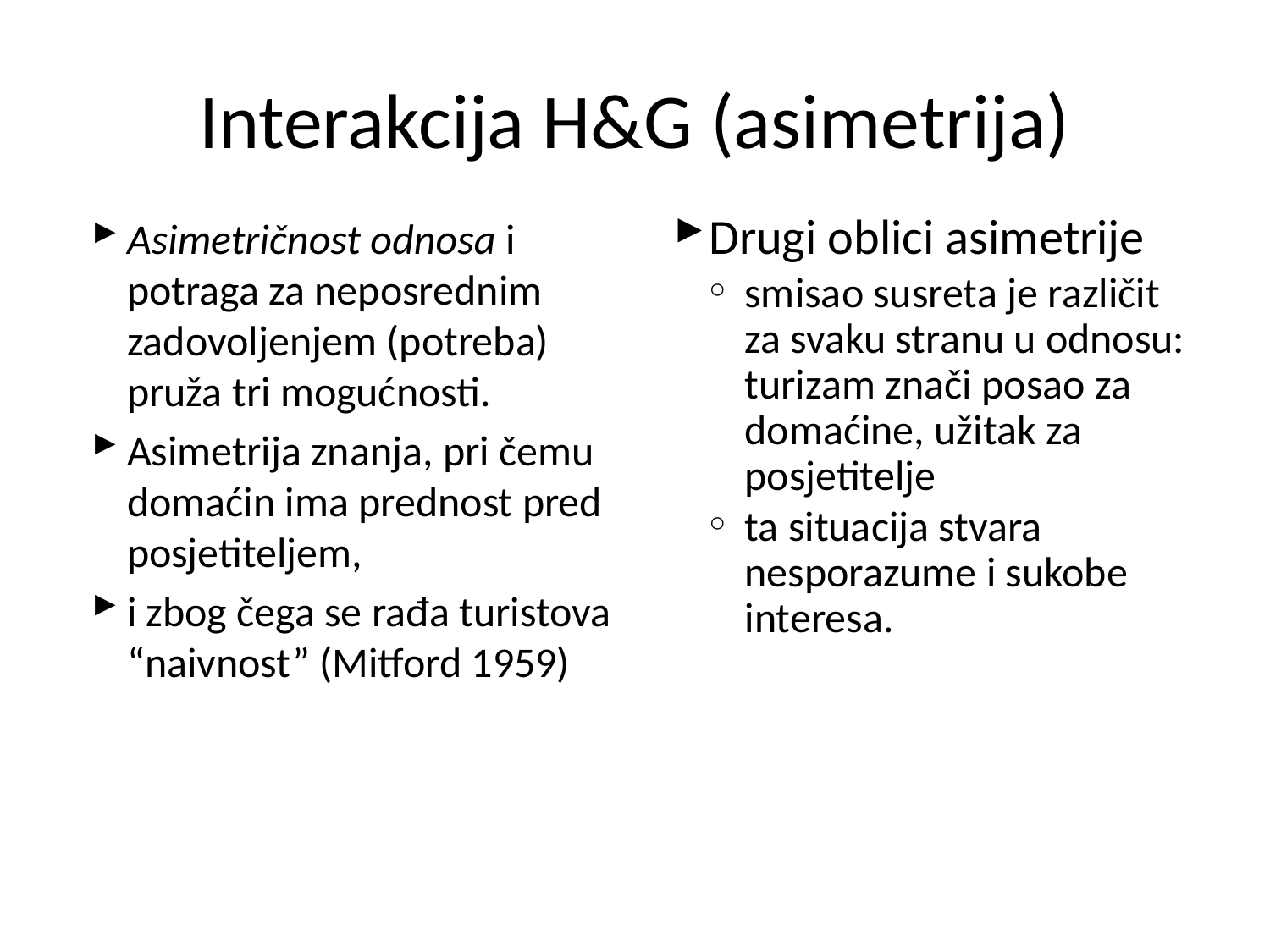

# Interakcija H&G (asimetrija)
Asimetričnost odnosa i potraga za neposrednim zadovoljenjem (potreba) pruža tri mogućnosti.
Asimetrija znanja, pri čemu domaćin ima prednost pred posjetiteljem,
i zbog čega se rađa turistova “naivnost” (Mitford 1959)
Drugi oblici asimetrije
smisao susreta je različit za svaku stranu u odnosu: turizam znači posao za domaćine, užitak za posjetitelje
ta situacija stvara nesporazume i sukobe interesa.